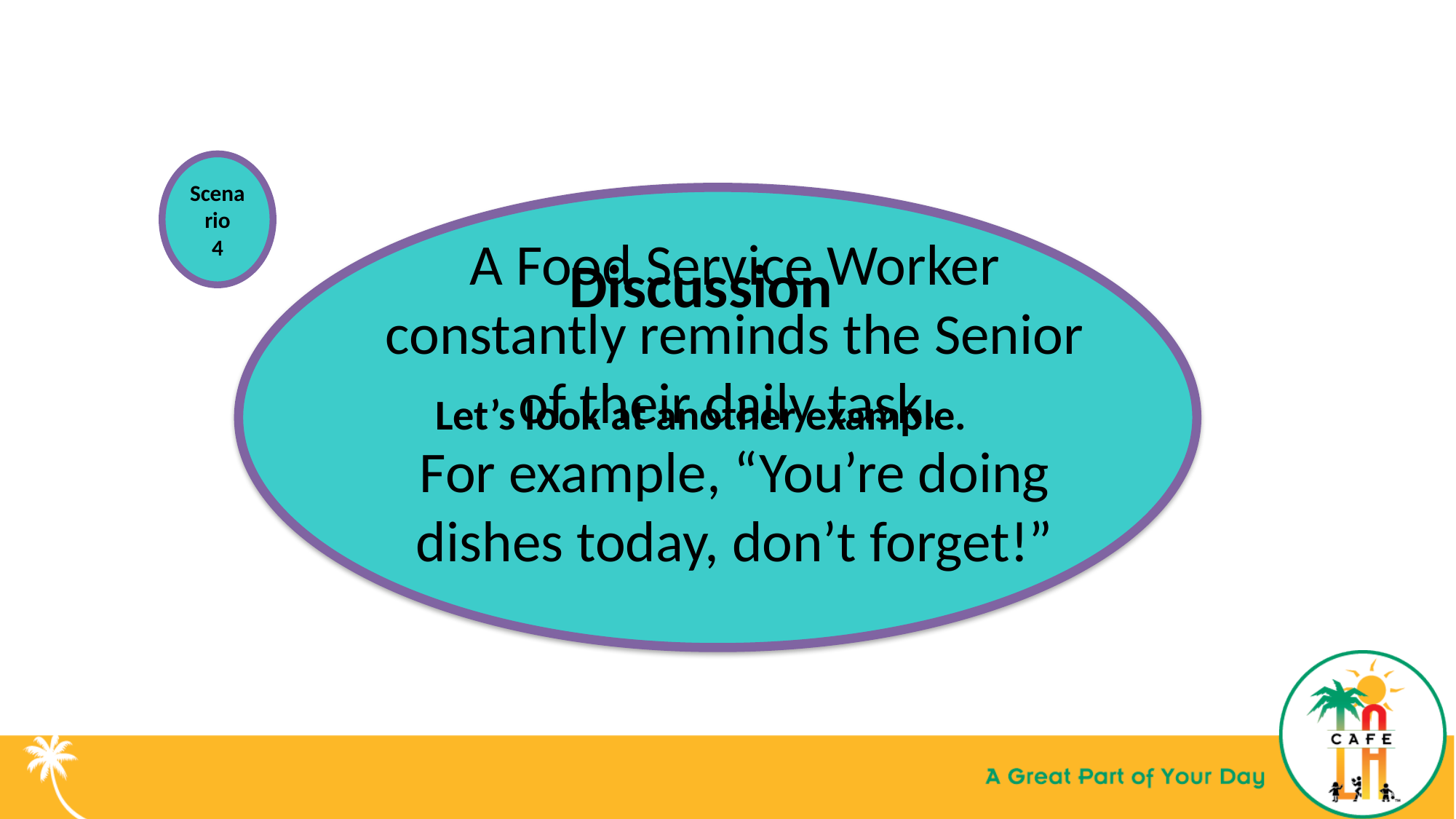

Scenario
4

A Food Service Worker constantly reminds the Senior of their daily task.
For example, “You’re doing dishes today, don’t forget!”
Discussion

Let’s look at another example.